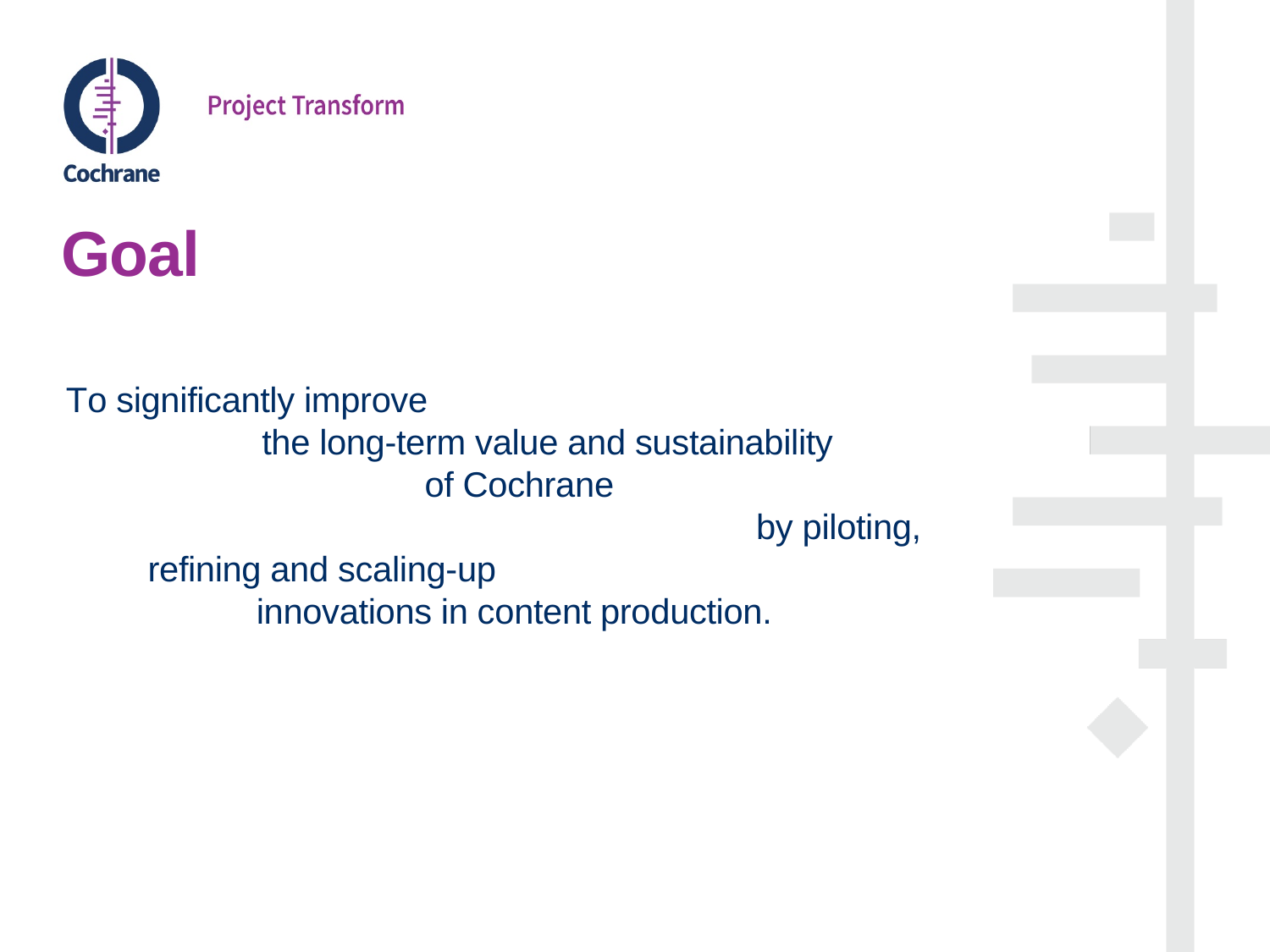

# Goal

To significantly improve                                                                                the long-term value and sustainability                                                      of Cochrane                                                                                                           by piloting, refining and scaling-up                                           innovations in content production.